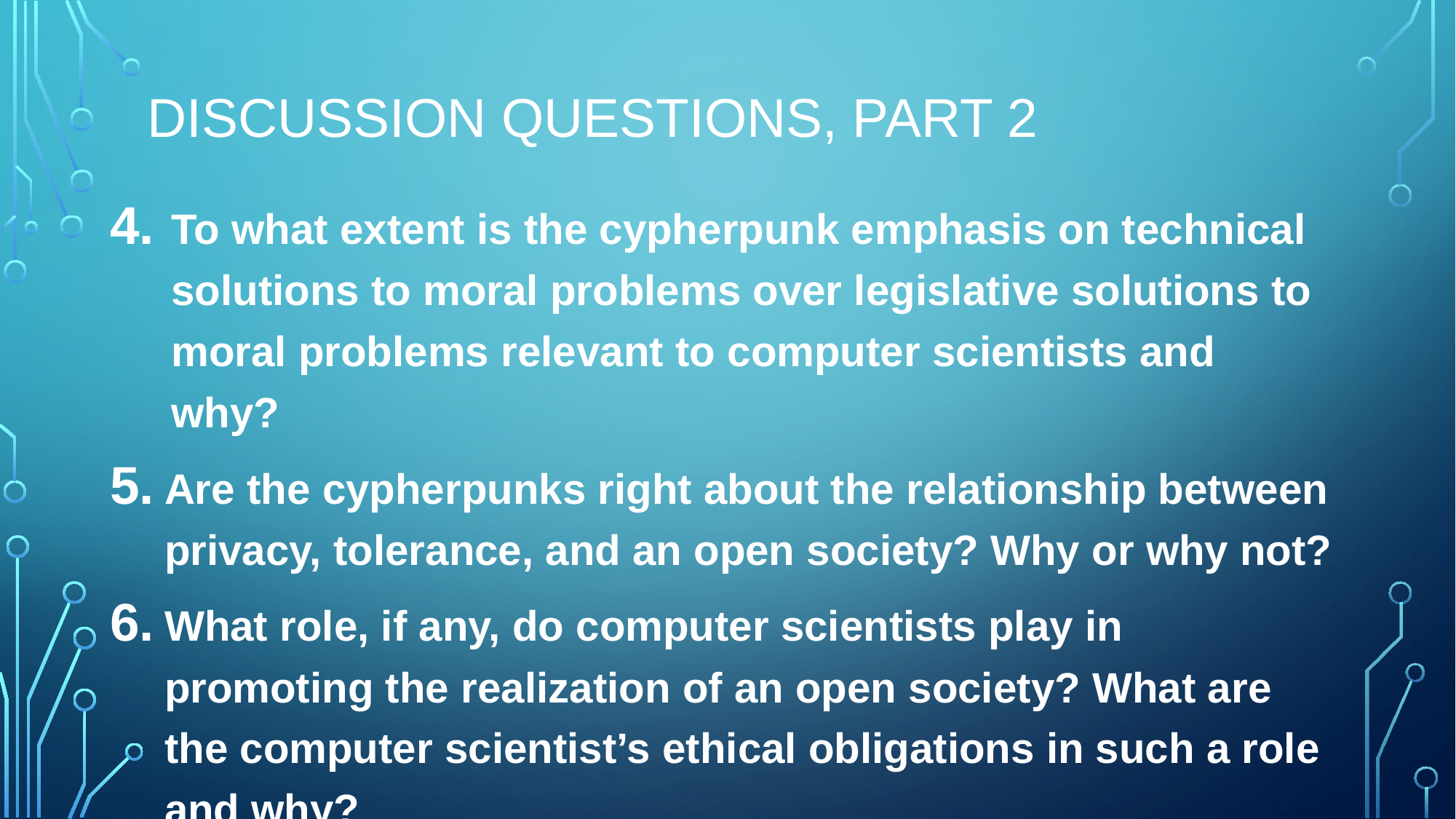

# Discussion QUESTIONS, Part 2
To what extent is the cypherpunk emphasis on technical solutions to moral problems over legislative solutions to moral problems relevant to computer scientists and why?
Are the cypherpunks right about the relationship between privacy, tolerance, and an open society? Why or why not?
What role, if any, do computer scientists play in promoting the realization of an open society? What are the computer scientist’s ethical obligations in such a role and why?